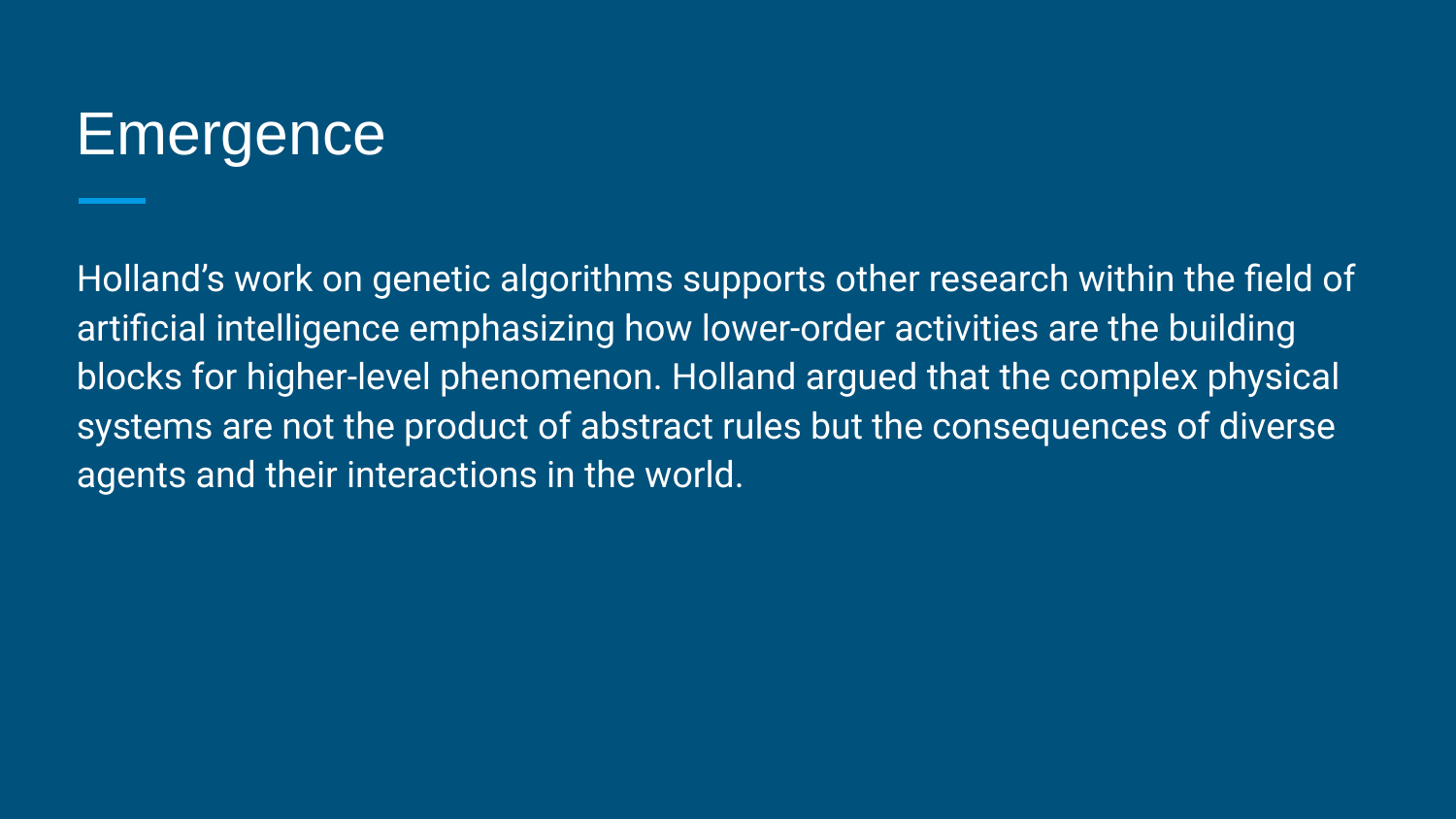

# Emergence
Holland’s work on genetic algorithms supports other research within the field of artificial intelligence emphasizing how lower-order activities are the building blocks for higher-level phenomenon. Holland argued that the complex physical systems are not the product of abstract rules but the consequences of diverse agents and their interactions in the world.